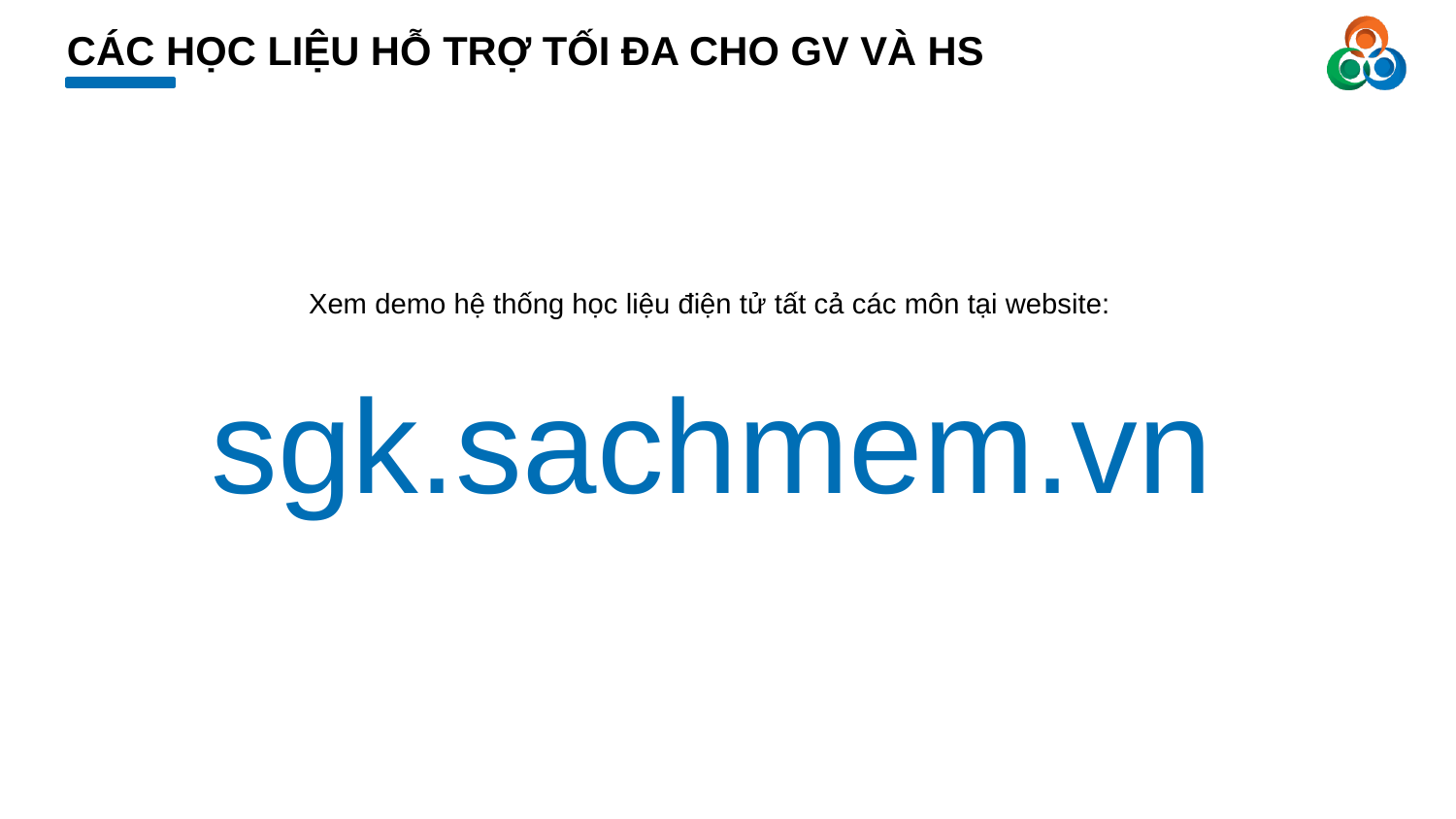

CÁC HỌC LIỆU HỖ TRỢ TỐI ĐA CHO GV VÀ HS

Xem demo hệ thống học liệu điện tử tất cả các môn tại website:
sgk.sachmem.vn
21